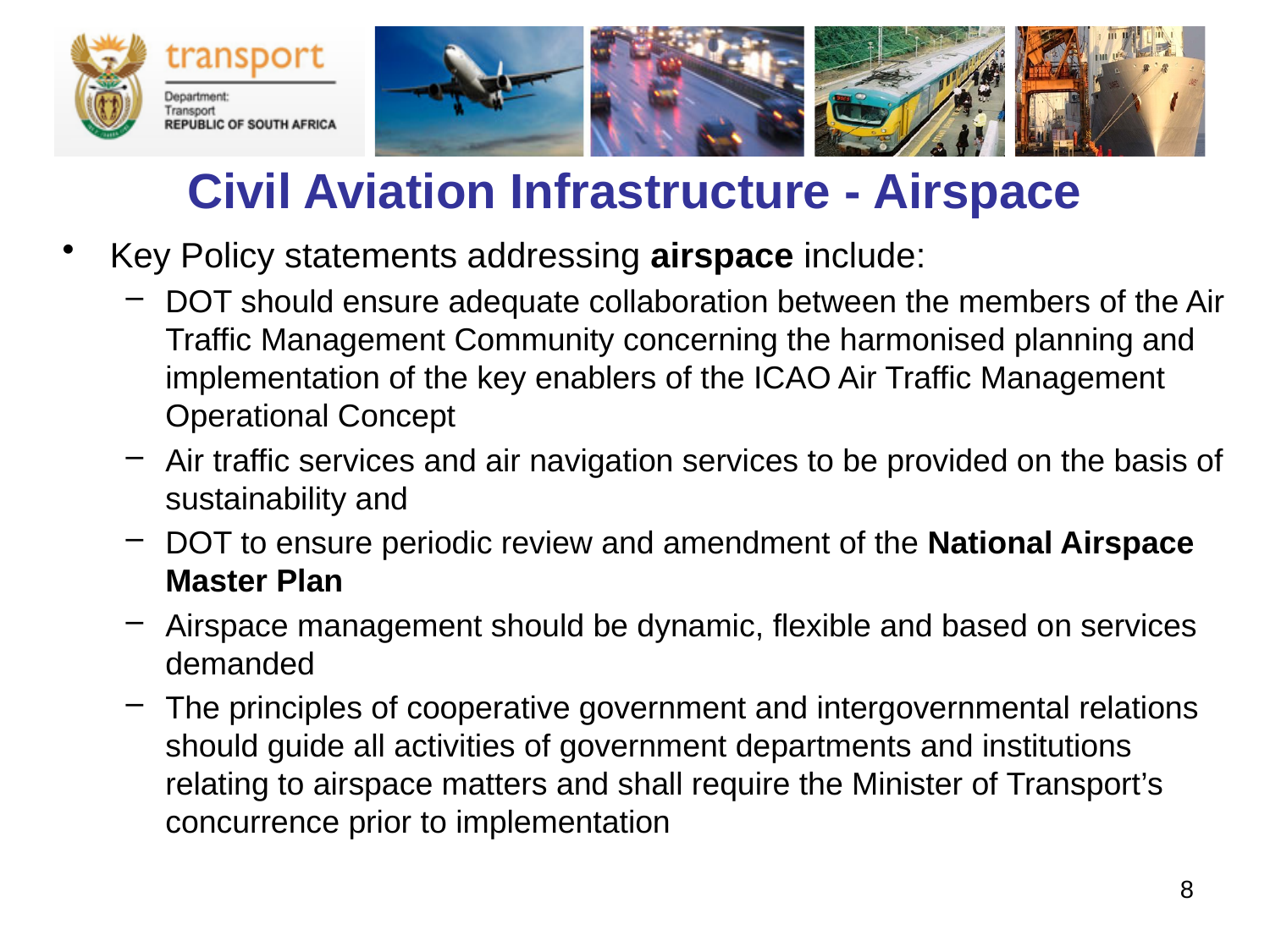

# Civil Aviation Infrastructure - Airspace
Key Policy statements addressing airspace include:
DOT should ensure adequate collaboration between the members of the Air Traffic Management Community concerning the harmonised planning and implementation of the key enablers of the ICAO Air Traffic Management Operational Concept
Air traffic services and air navigation services to be provided on the basis of sustainability and
DOT to ensure periodic review and amendment of the National Airspace Master Plan
Airspace management should be dynamic, flexible and based on services demanded
The principles of cooperative government and intergovernmental relations should guide all activities of government departments and institutions relating to airspace matters and shall require the Minister of Transport’s concurrence prior to implementation

8